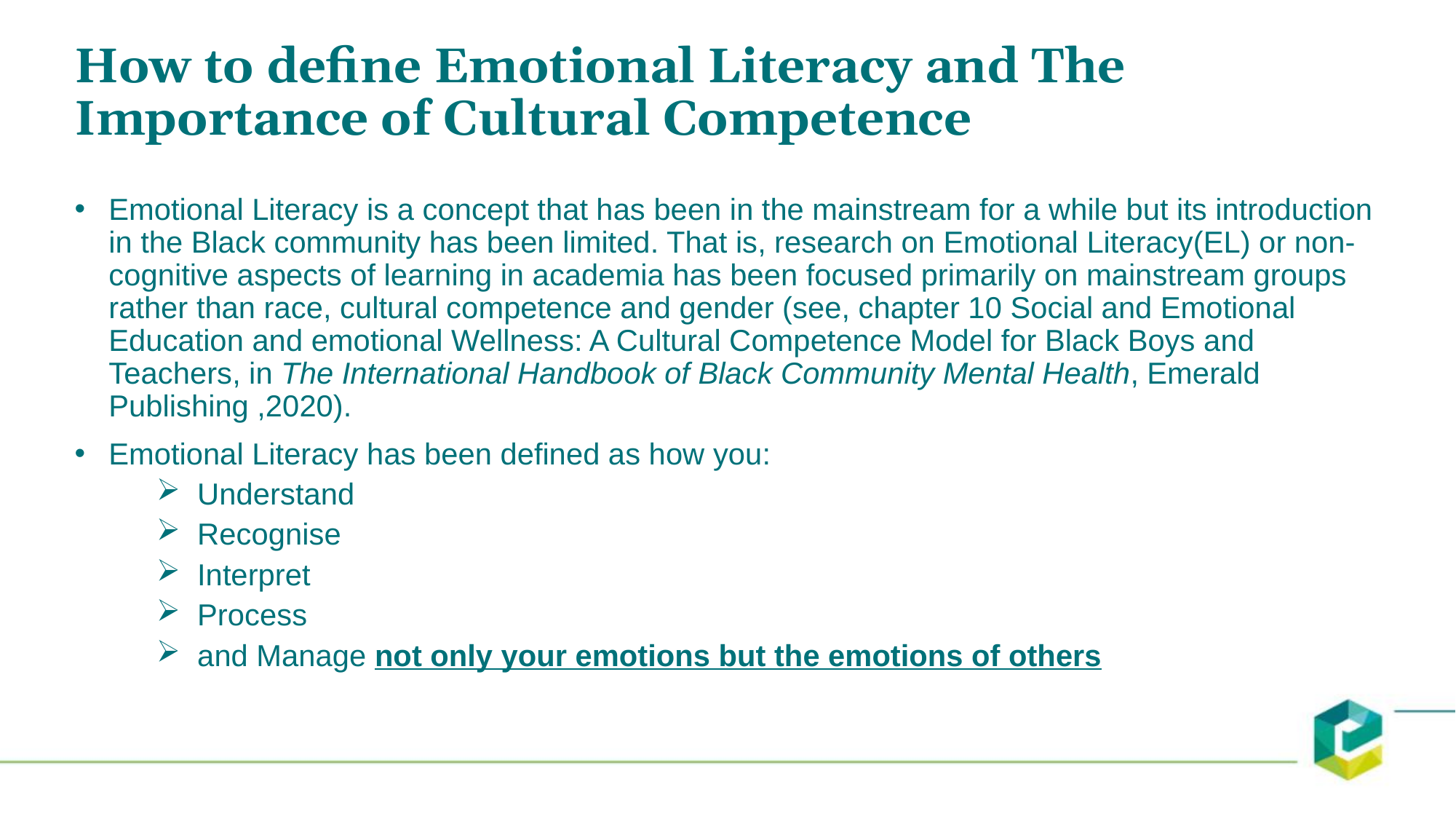

# How to define Emotional Literacy and The Importance of Cultural Competence
Emotional Literacy is a concept that has been in the mainstream for a while but its introduction in the Black community has been limited. That is, research on Emotional Literacy(EL) or non-cognitive aspects of learning in academia has been focused primarily on mainstream groups rather than race, cultural competence and gender (see, chapter 10 Social and Emotional Education and emotional Wellness: A Cultural Competence Model for Black Boys and Teachers, in The International Handbook of Black Community Mental Health, Emerald Publishing ,2020).
Emotional Literacy has been defined as how you:
Understand
Recognise
Interpret
Process
and Manage not only your emotions but the emotions of others